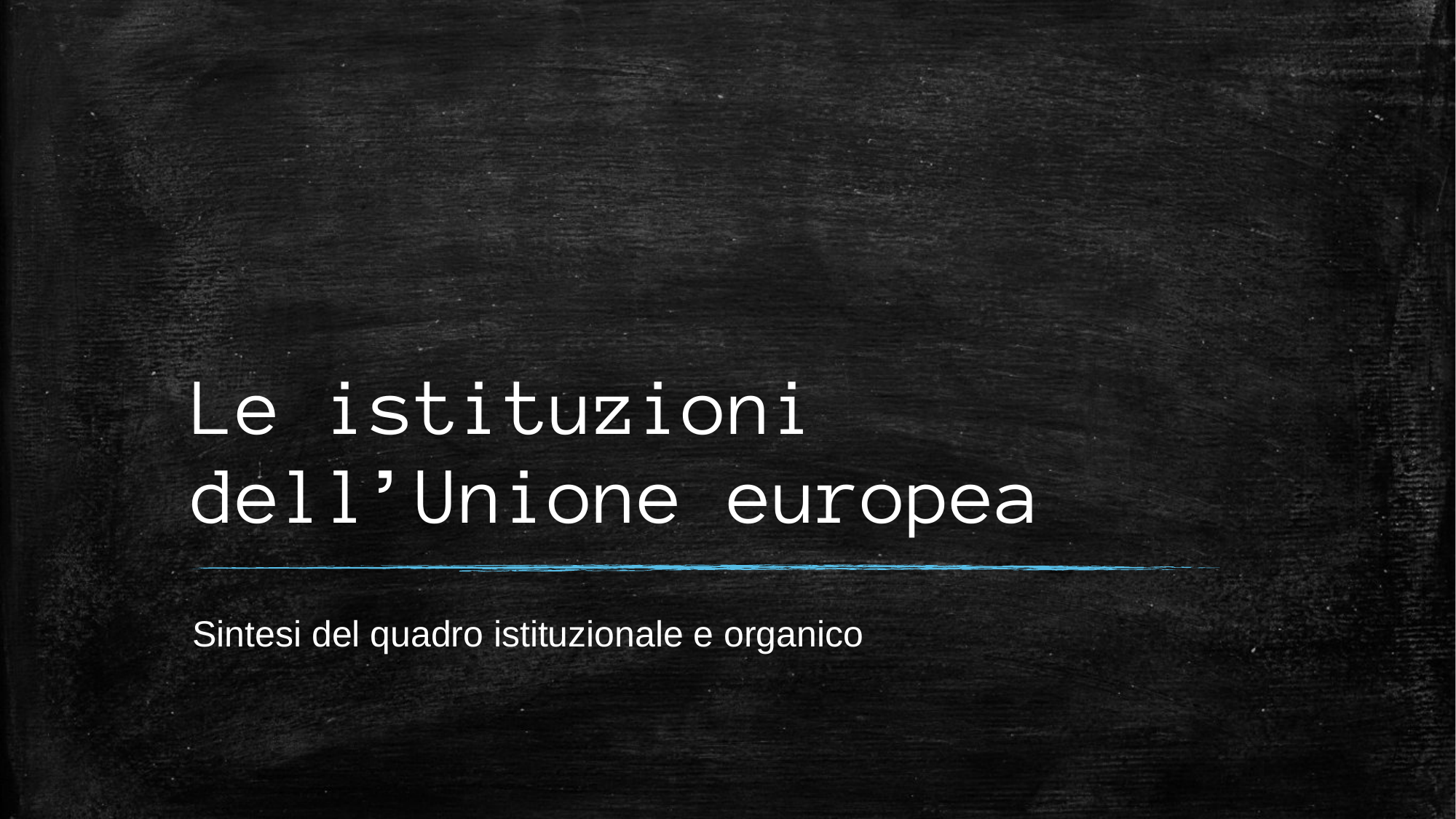

# Le istituzioni dell’Unione europea
Sintesi del quadro istituzionale e organico